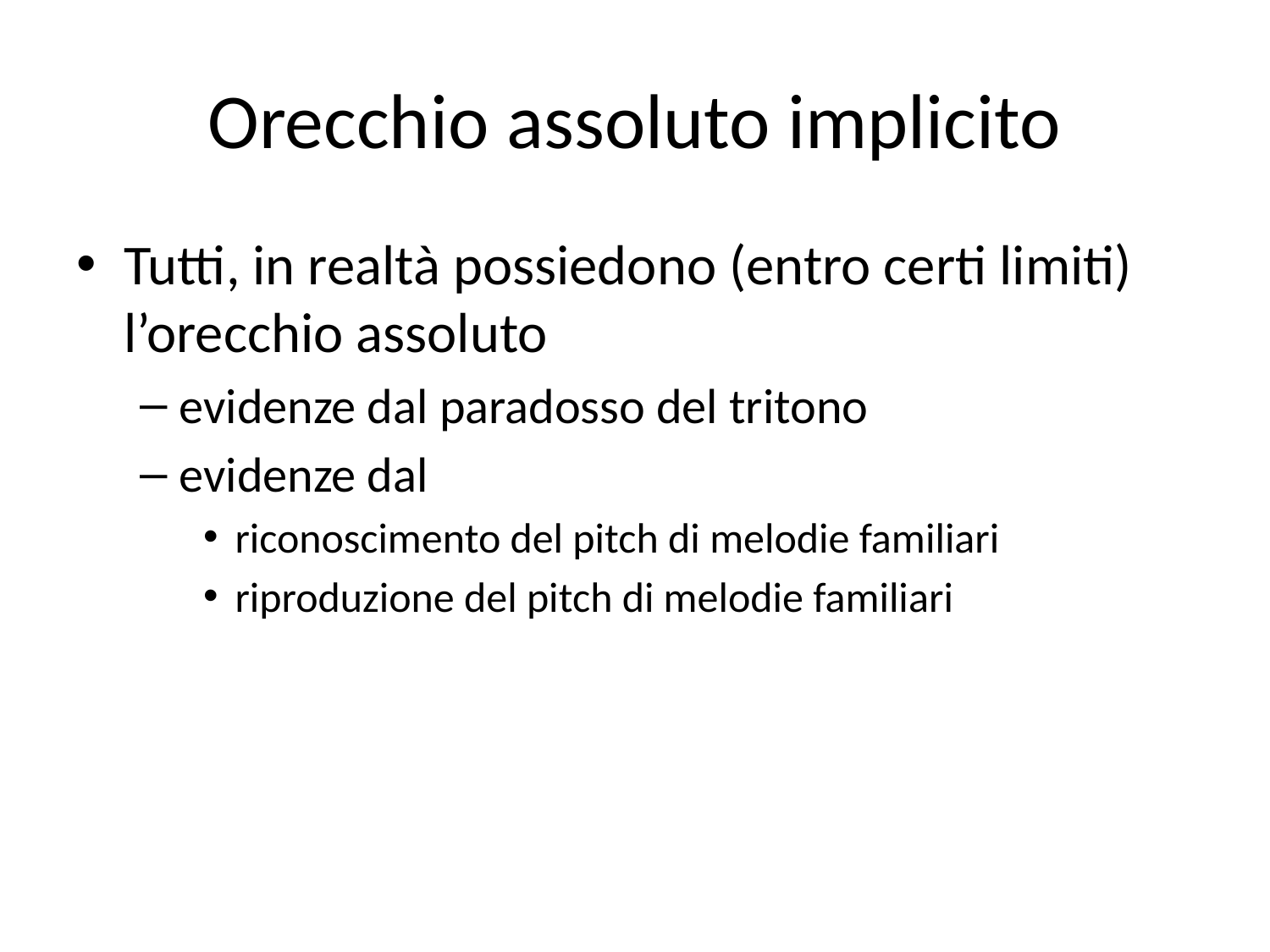

# Orecchio assoluto implicito
Tutti, in realtà possiedono (entro certi limiti) l’orecchio assoluto
evidenze dal paradosso del tritono
evidenze dal
riconoscimento del pitch di melodie familiari
riproduzione del pitch di melodie familiari